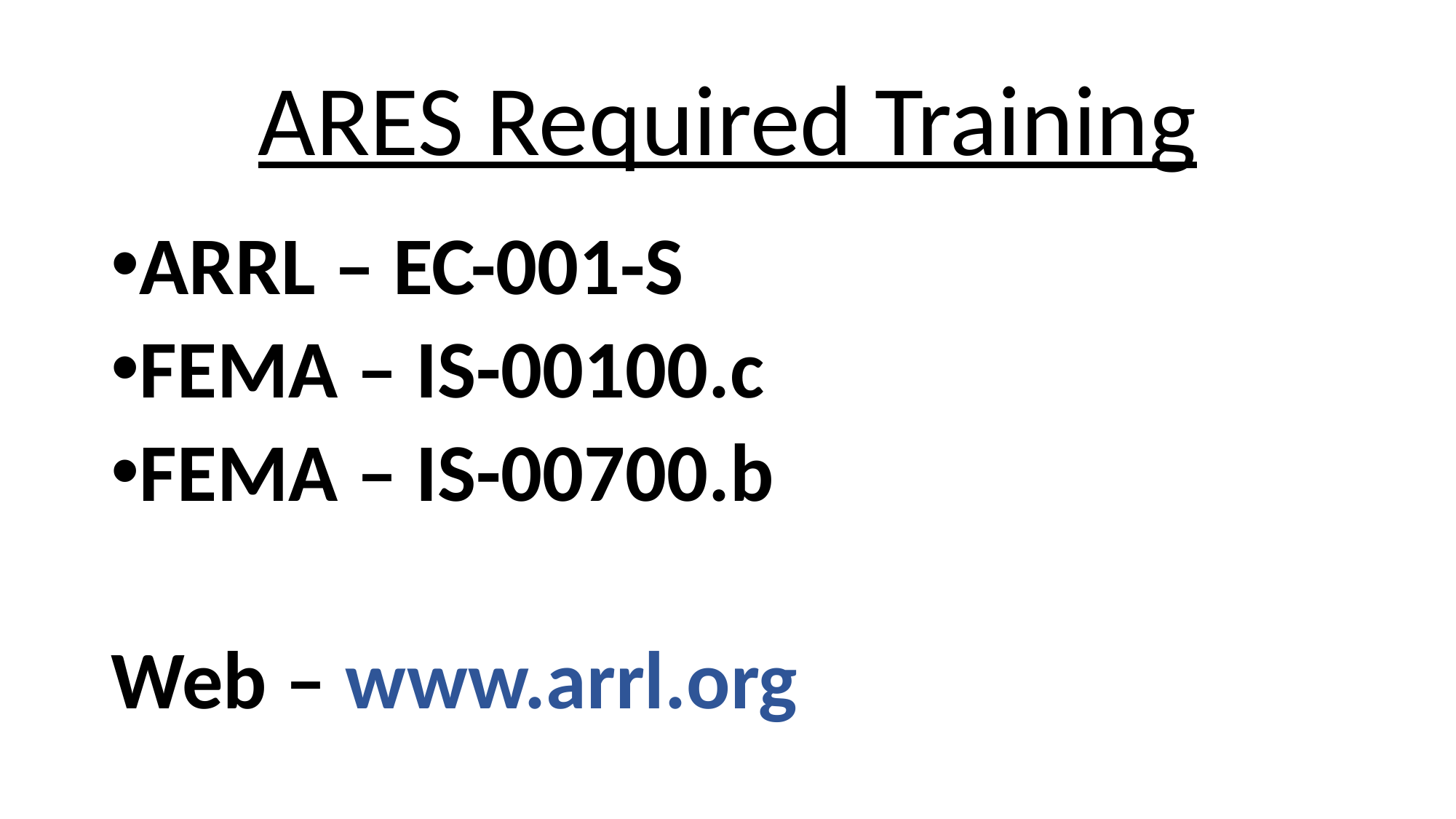

# ARES Required Training
ARRL – EC-001-S
FEMA – IS-00100.c
FEMA – IS-00700.b

Web – www.arrl.org